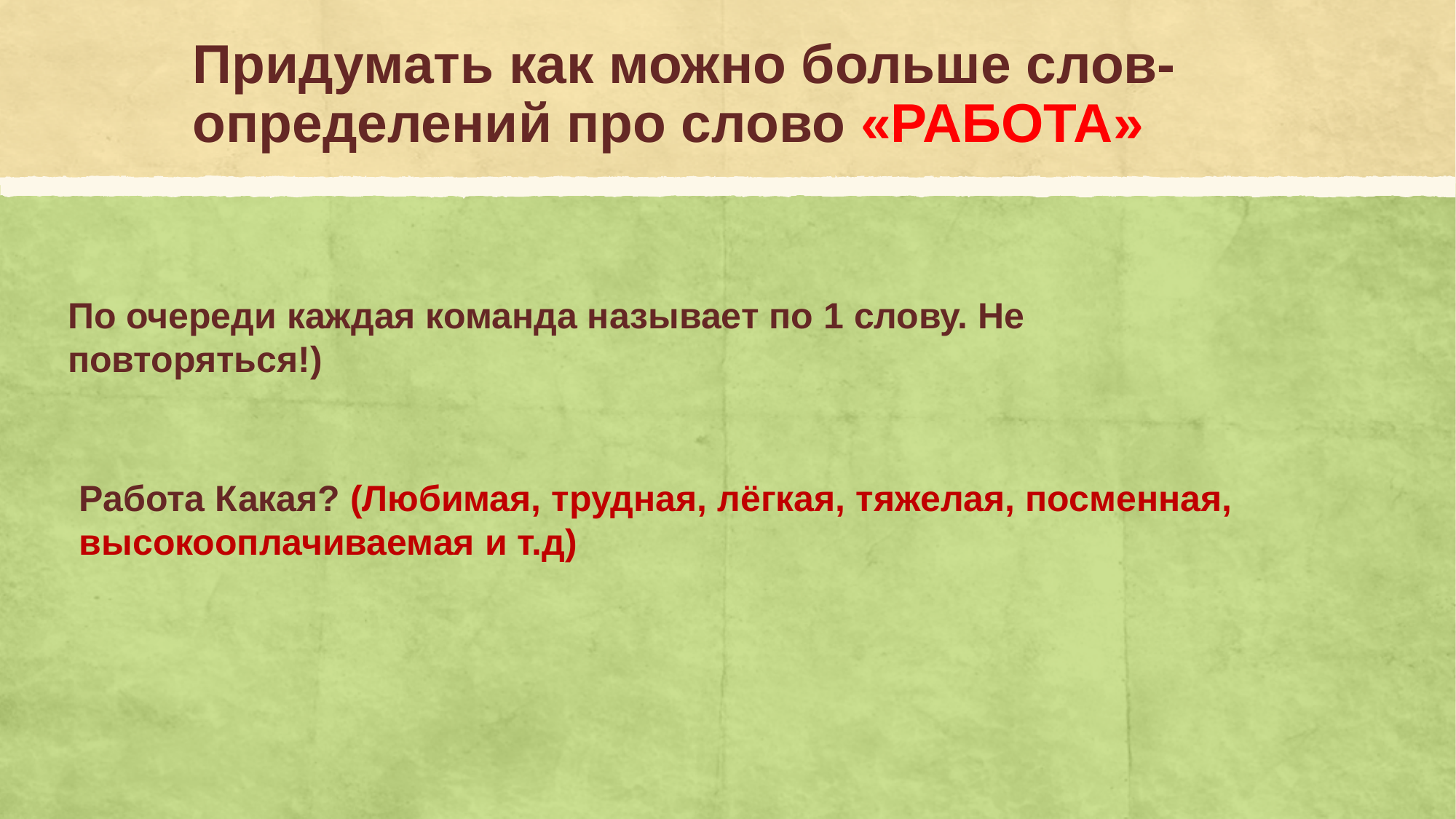

# Придумать как можно больше слов-определений про слово «РАБОТА»
По очереди каждая команда называет по 1 слову. Не повторяться!)
Работа Какая? (Любимая, трудная, лёгкая, тяжелая, посменная, высокооплачиваемая и т.д)